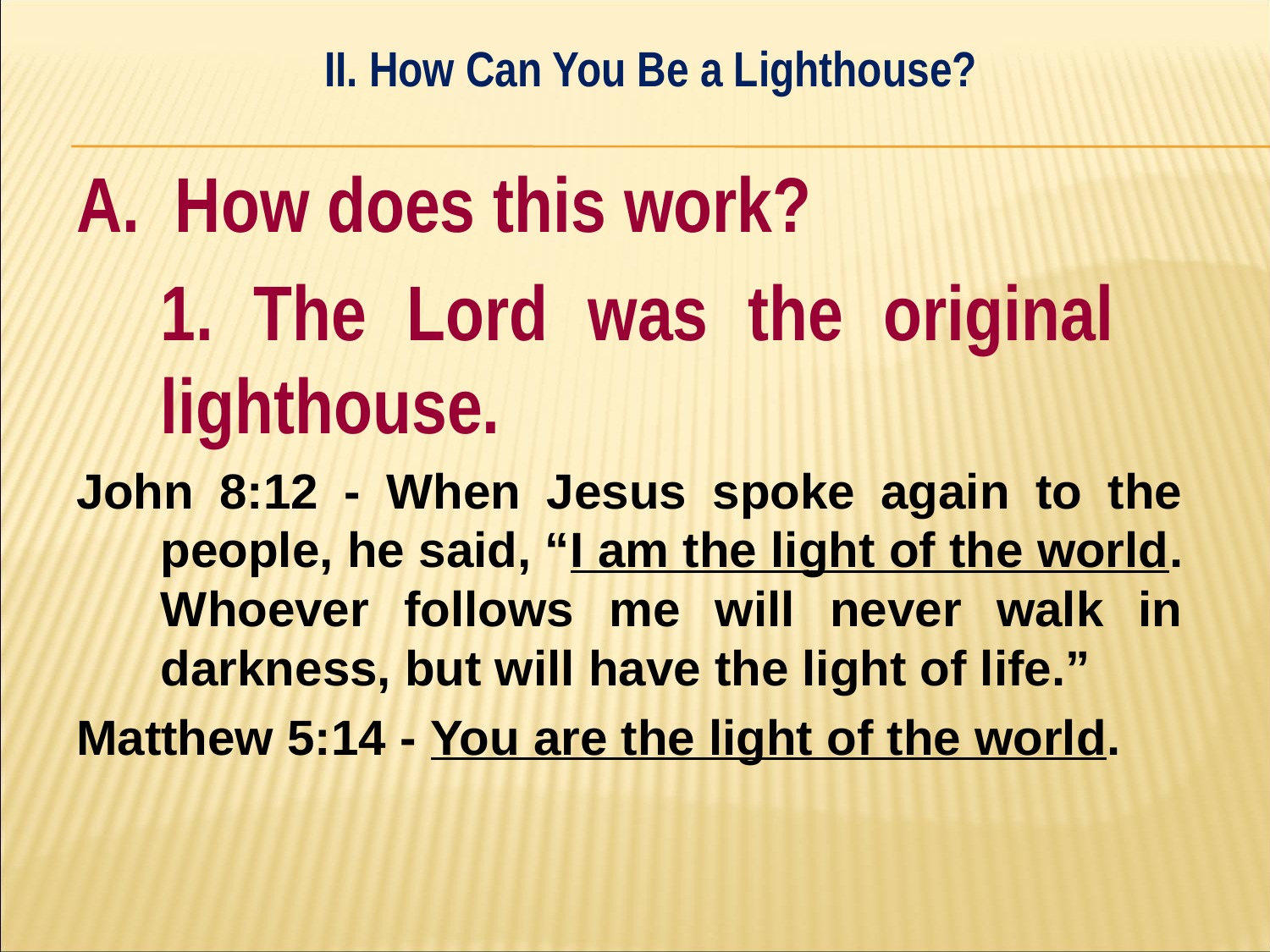

II. How Can You Be a Lighthouse?
#
A.  How does this work?
	1. The Lord was the original 	lighthouse.
John 8:12 - When Jesus spoke again to the people, he said, “I am the light of the world. Whoever follows me will never walk in darkness, but will have the light of life.”
Matthew 5:14 - You are the light of the world.